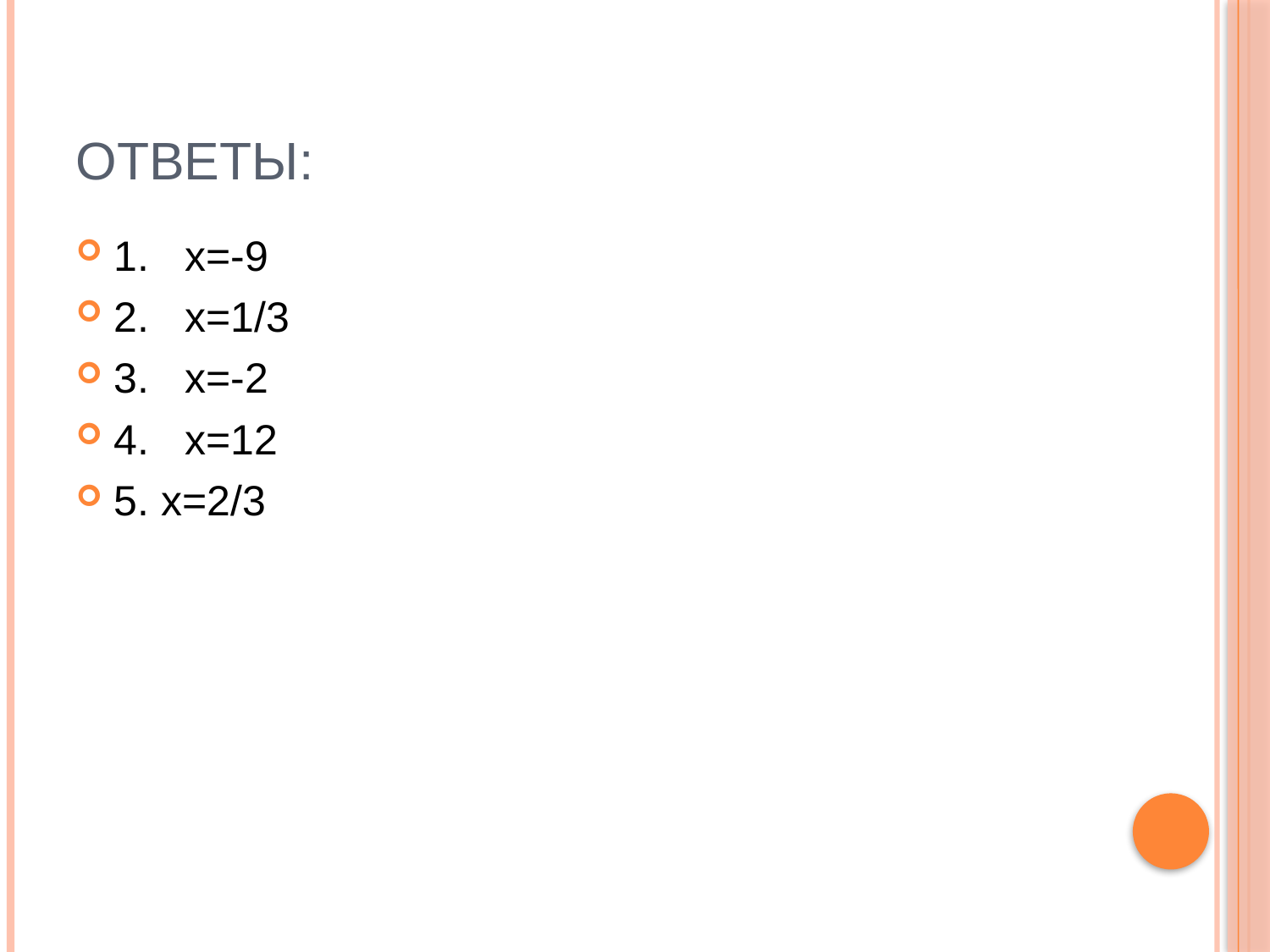

# Ответы:
1.   х=-9
2.   х=1/3
3.   х=-2
4.   х=12
5. х=2/3